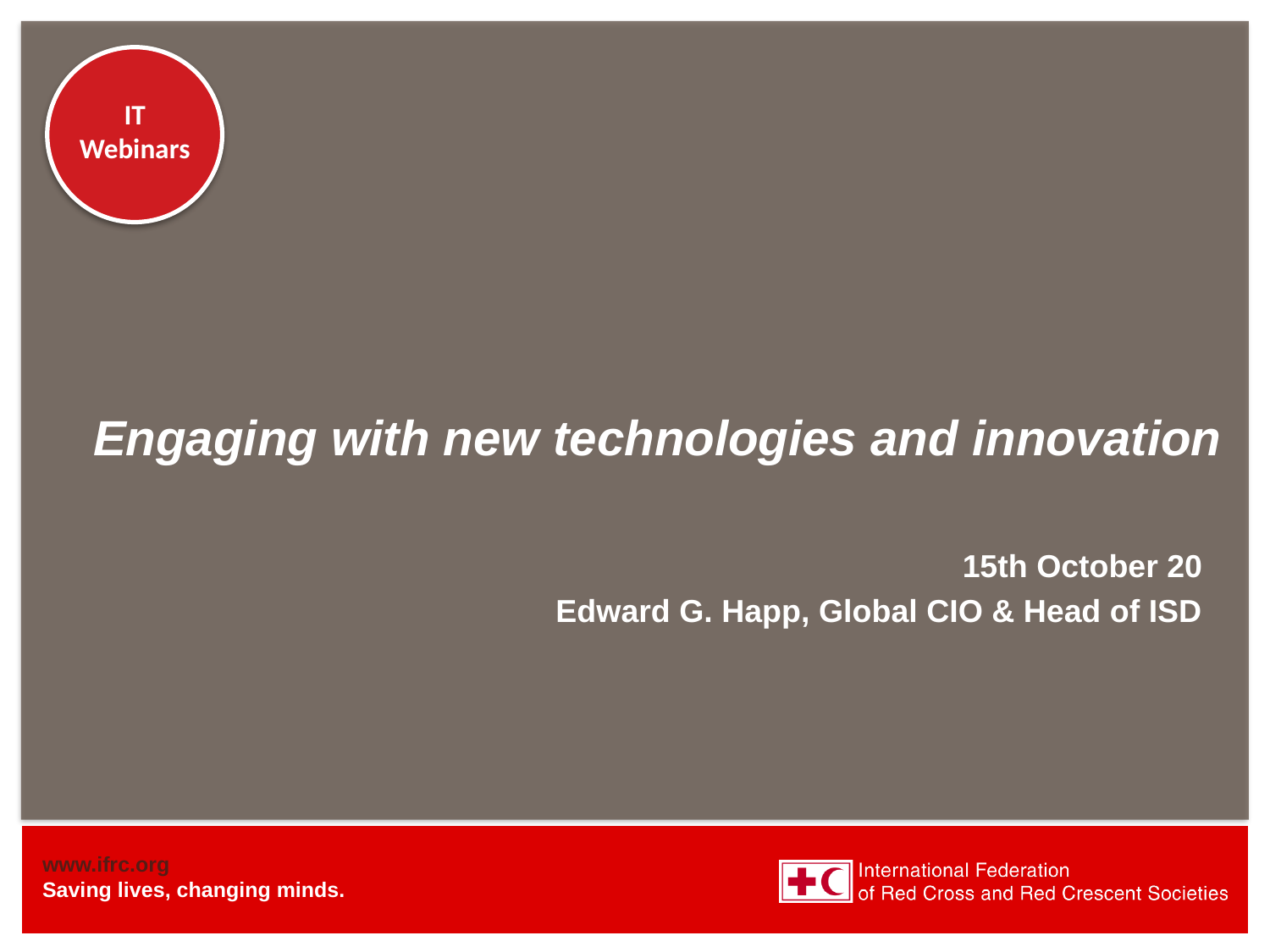

# Engaging with new technologies and innovation
15th October 20
Edward G. Happ, Global CIO & Head of ISD